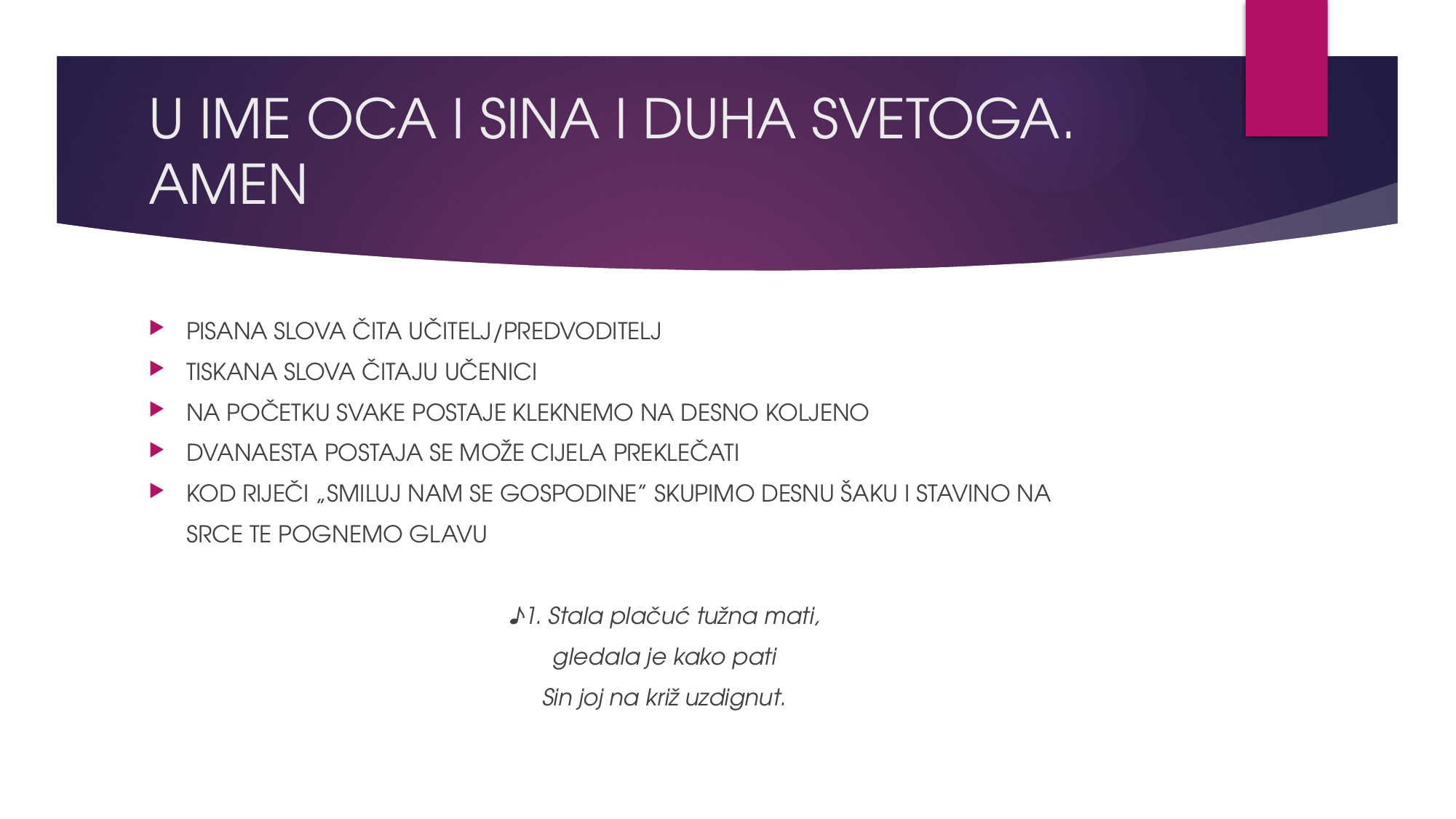

# U IME OCA I SINA I DUHA SVETOGA. AMEN
PISANA SLOVA ČITA UČITELJ/PREDVODITELJ
TISKANA SLOVA ČITAJU UČENICI
NA POČETKU SVAKE POSTAJE KLEKNEMO NA DESNO KOLJENO
DVANAESTA POSTAJA SE MOŽE CIJELA PREKLEČATI
KOD RIJEČI „SMILUJ NAM SE GOSPODINE” SKUPIMO DESNU ŠAKU I STAVINO NA
      SRCE TE POGNEMO GLAVU

♪1. Stala plačuć tužna mati,
gledala je kako pati
Sin joj na križ uzdignut.